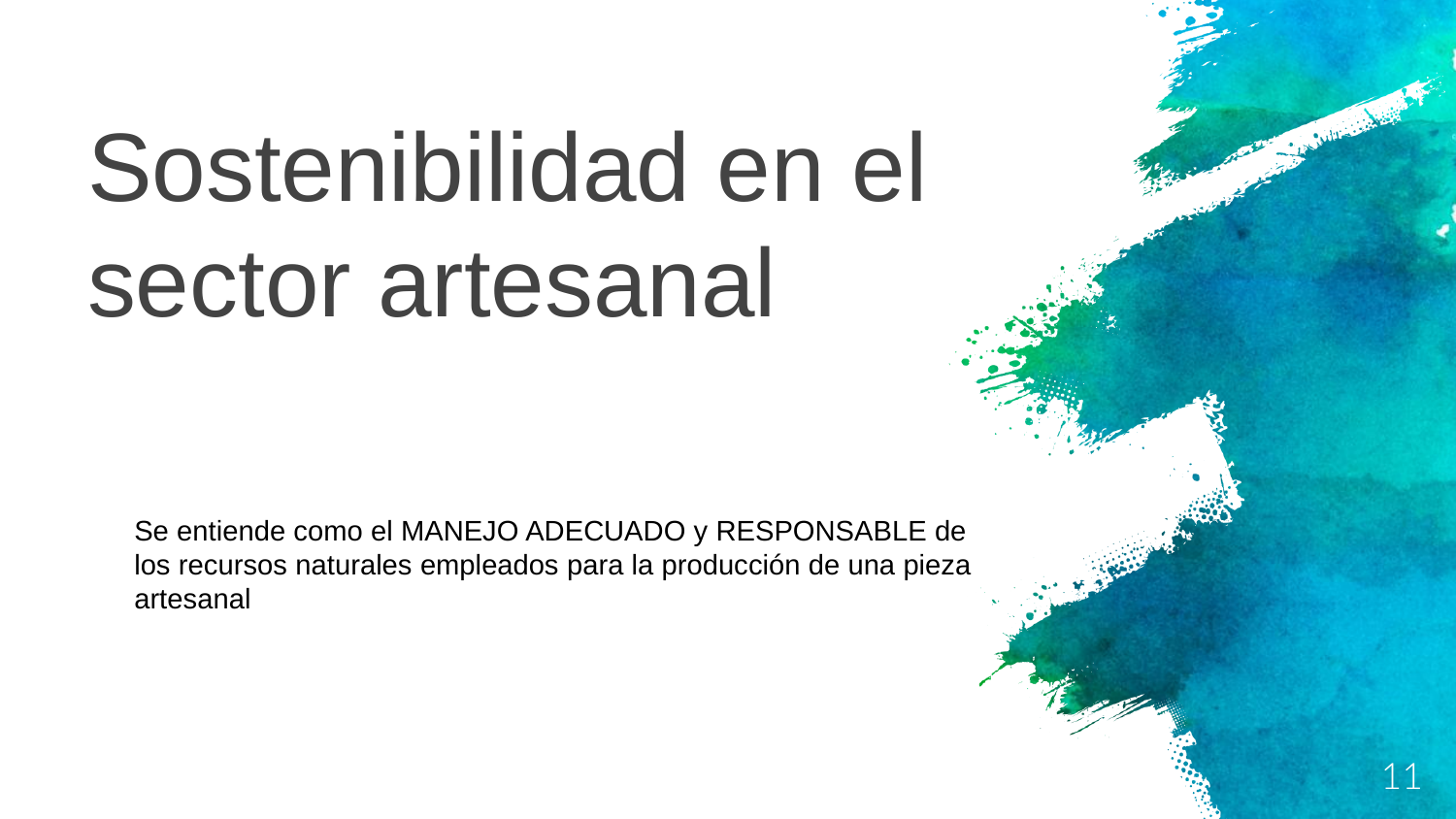

# Sostenibilidad en el sector artesanal
Se entiende como el MANEJO ADECUADO y RESPONSABLE de los recursos naturales empleados para la producción de una pieza artesanal
11